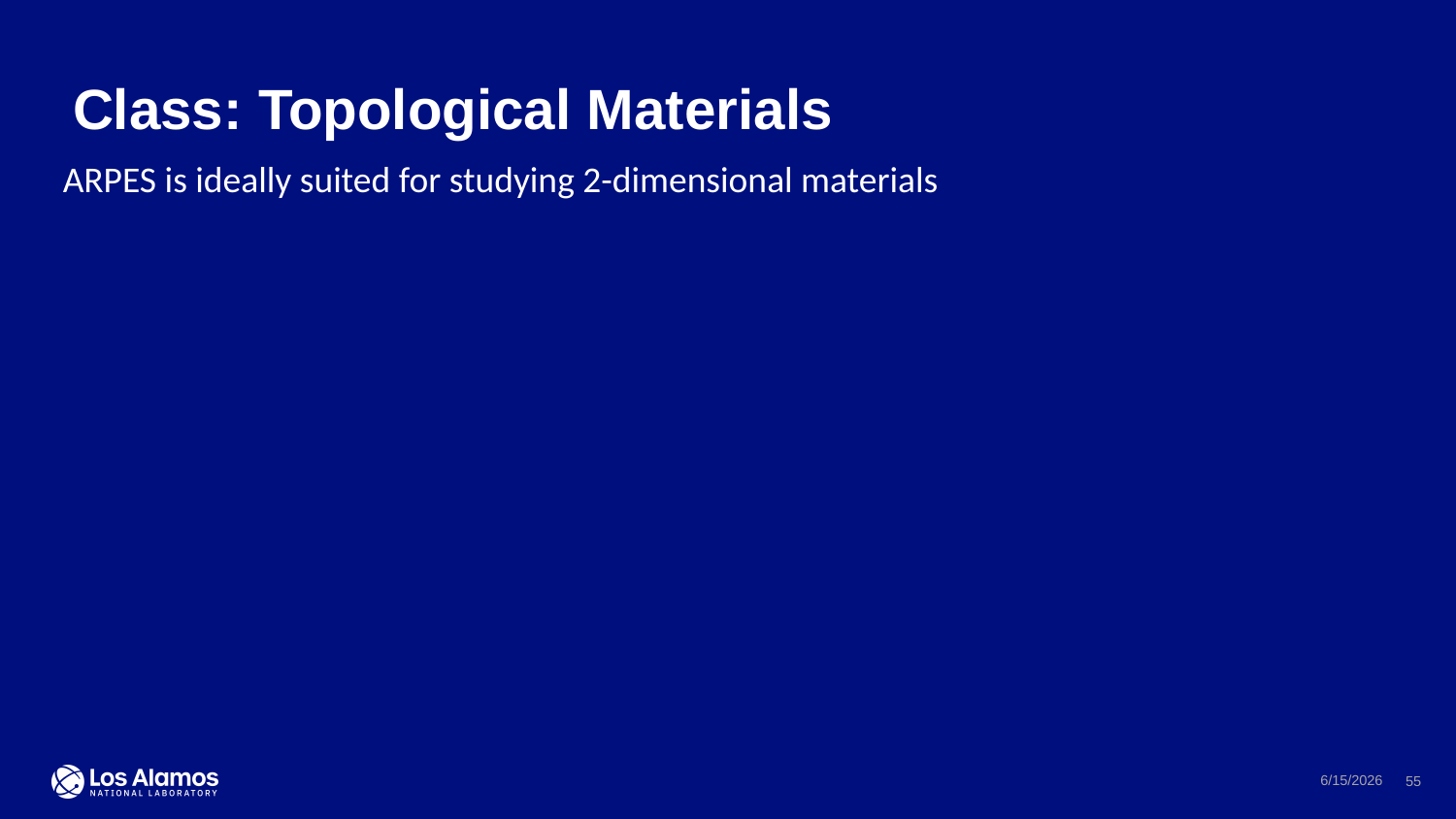

# Class: Topological Materials
ARPES is ideally suited for studying 2-dimensional materials